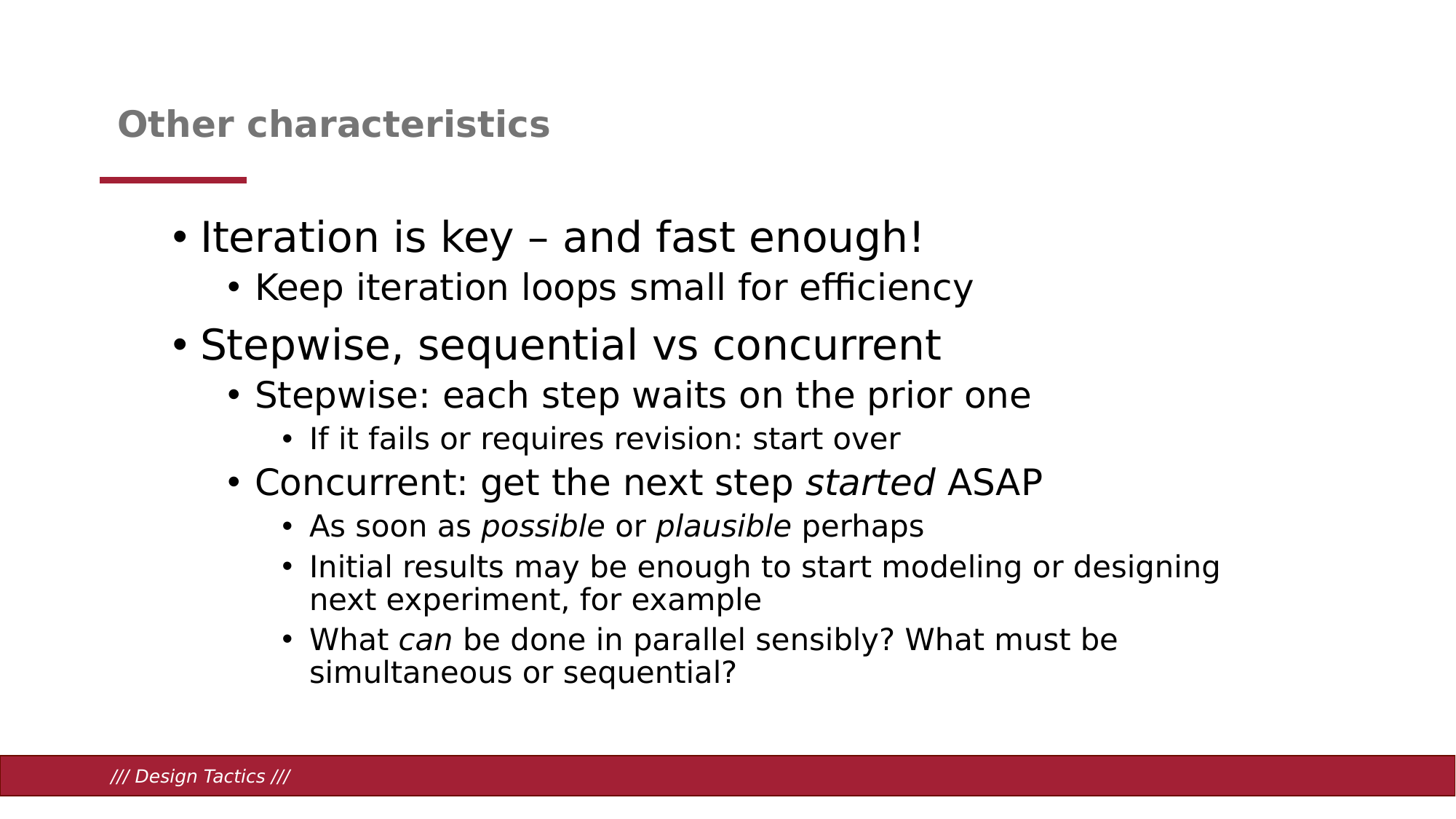

# Other characteristics
Iteration is key – and fast enough!
Keep iteration loops small for efficiency
Stepwise, sequential vs concurrent
Stepwise: each step waits on the prior one
If it fails or requires revision: start over
Concurrent: get the next step started ASAP
As soon as possible or plausible perhaps
Initial results may be enough to start modeling or designing next experiment, for example
What can be done in parallel sensibly? What must be simultaneous or sequential?